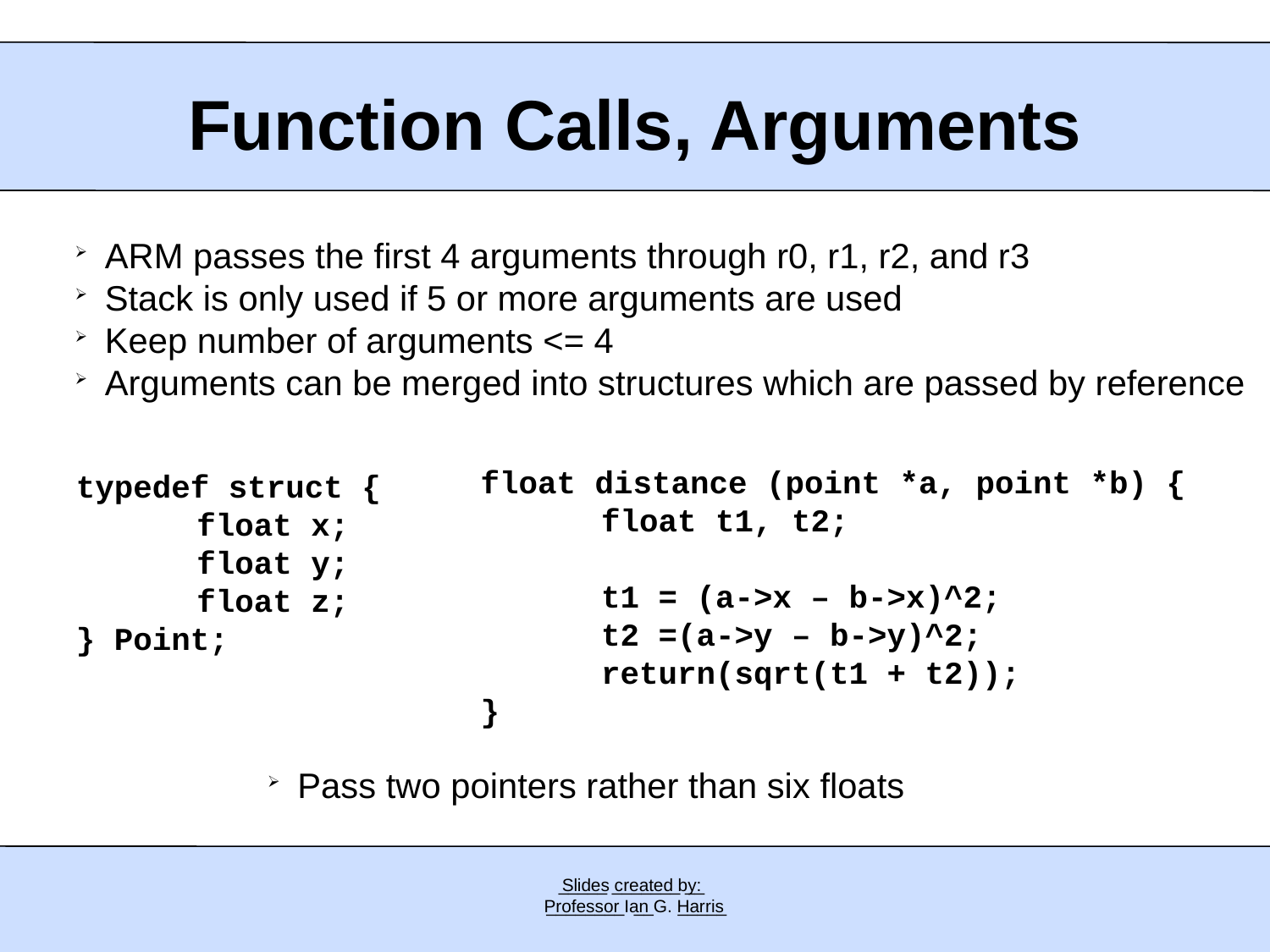

Function Calls, Arguments
ARM passes the first 4 arguments through r0, r1, r2, and r3
Stack is only used if 5 or more arguments are used
Keep number of arguments <= 4
Arguments can be merged into structures which are passed by reference

float distance (point *a, point *b) {
	   float t1, t2;

	   t1 = (a->x – b->x)^2;
	   t2 =(a->y – b->y)^2;
	   return(sqrt(t1 + t2));
}

typedef struct {
	   float x;
	   float y;
	   float z;
} Point;
Pass two pointers rather than six floats
 _____ _______ __
 ________  __     _____
Slides created by:
Professor Ian G. Harris